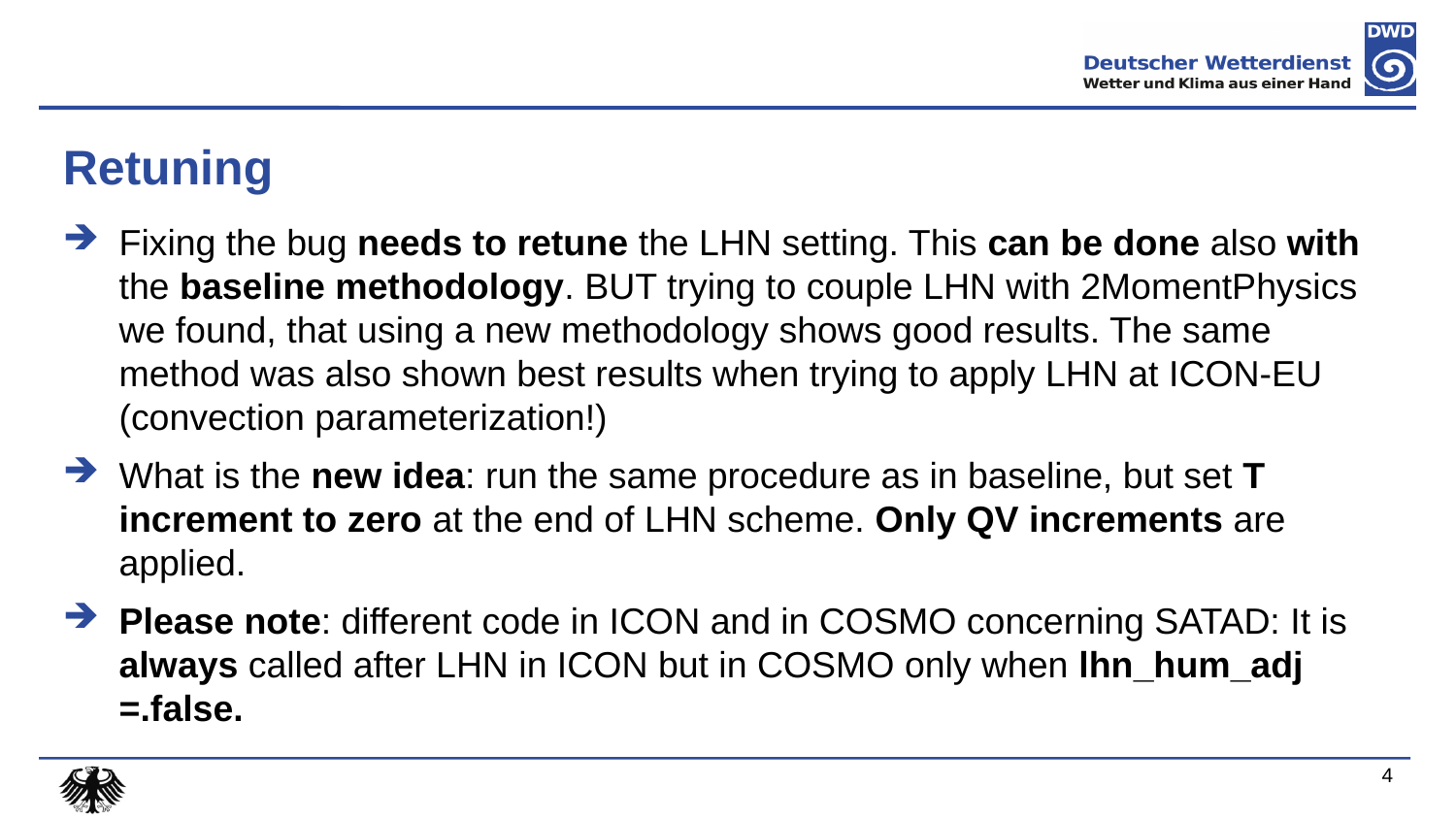

# Retuning
Fixing the bug needs to retune the LHN setting. This can be done also with the baseline methodology. BUT trying to couple LHN with 2MomentPhysics we found, that using a new methodology shows good results. The same method was also shown best results when trying to apply LHN at ICON-EU (convection parameterization!)
What is the new idea: run the same procedure as in baseline, but set T increment to zero at the end of LHN scheme. Only QV increments are applied.
Please note: different code in ICON and in COSMO concerning SATAD: It is always called after LHN in ICON but in COSMO only when lhn_hum_adj =.false.
4